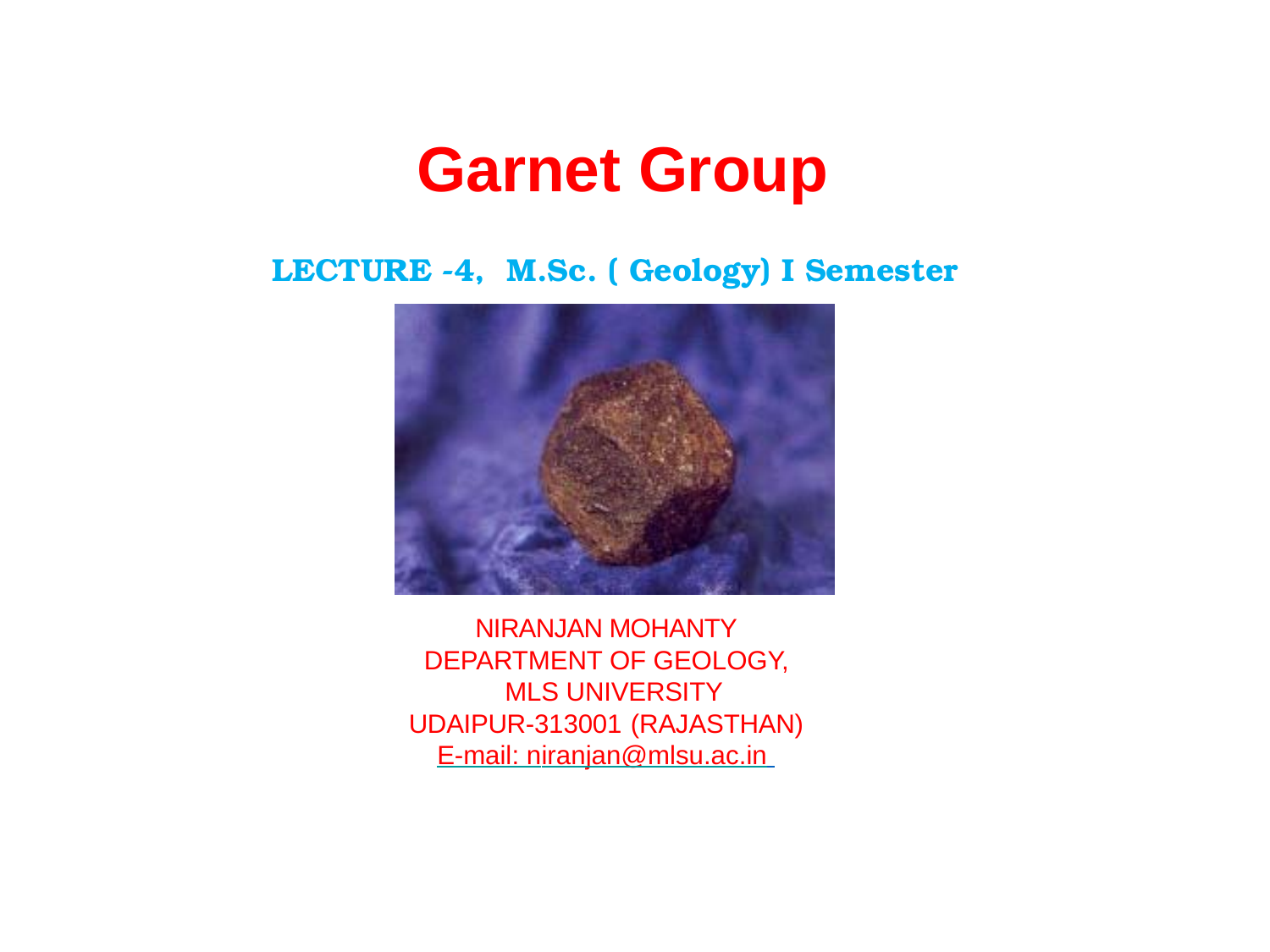

# Garnet Group
LECTURE -4,  M.Sc. ( Geology) I Semester

NIRANJAN MOHANTY
DEPARTMENT OF GEOLOGY,
  MLS UNIVERSITY
UDAIPUR-313001 (RAJASTHAN)
E-mail: niranjan@mlsu.ac.in